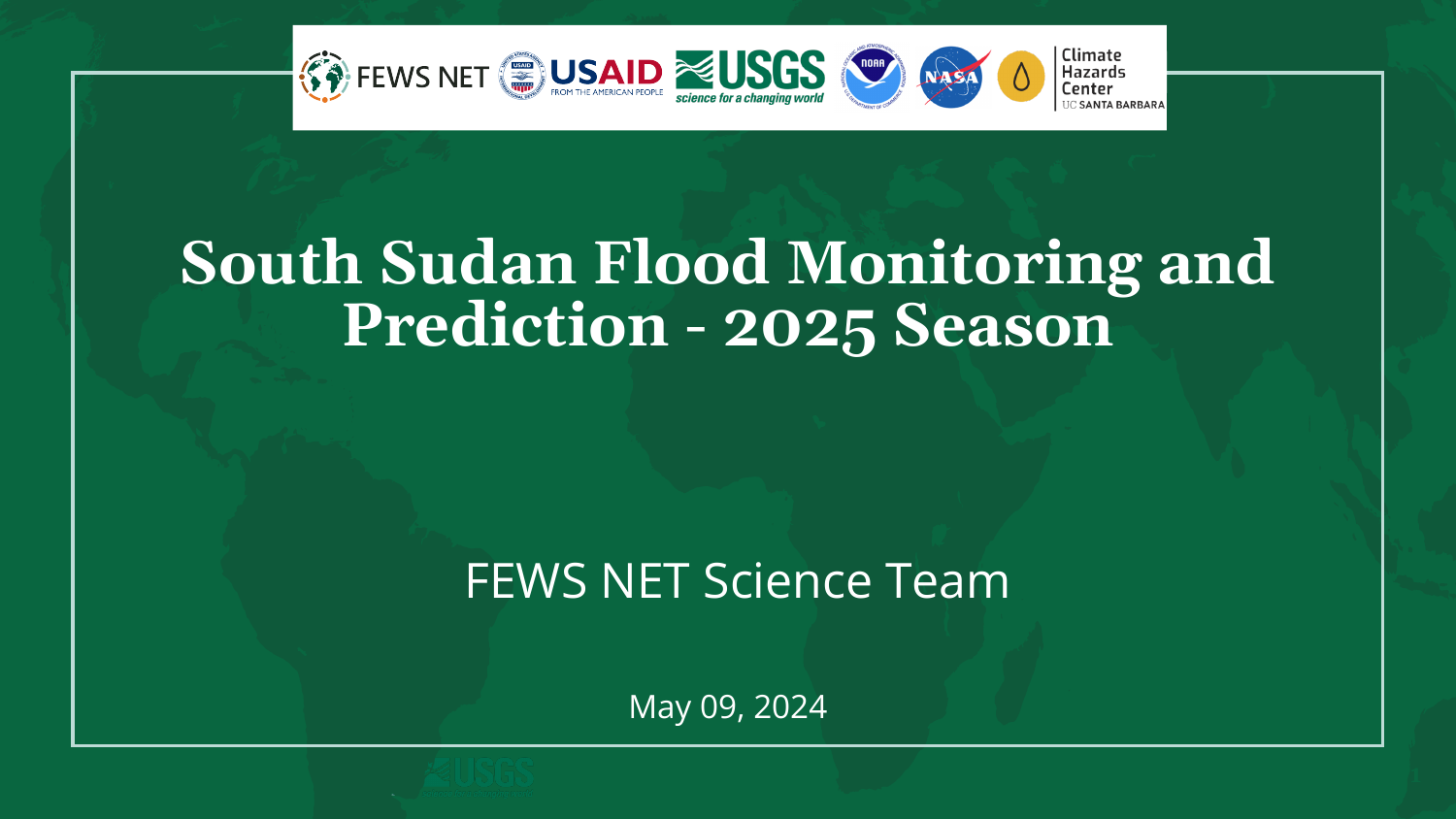

# South Sudan Flood Monitoring and Prediction - 2025 Season
FEWS NET Science Team
May 09, 2024
1